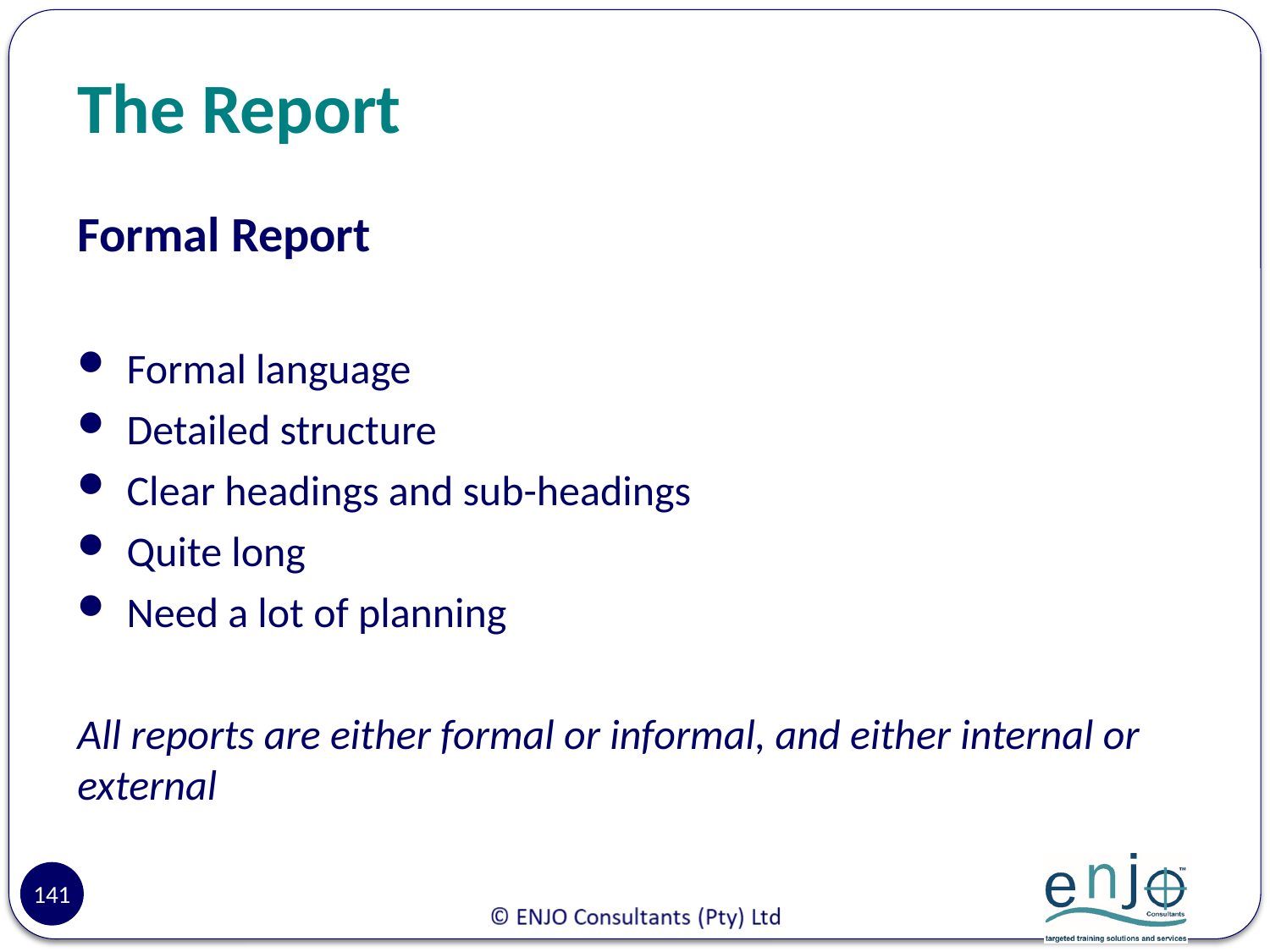

# The Report
Formal Report

Formal language
Detailed structure
Clear headings and sub-headings
Quite long
Need a lot of planning

All reports are either formal or informal, and either internal or external

141